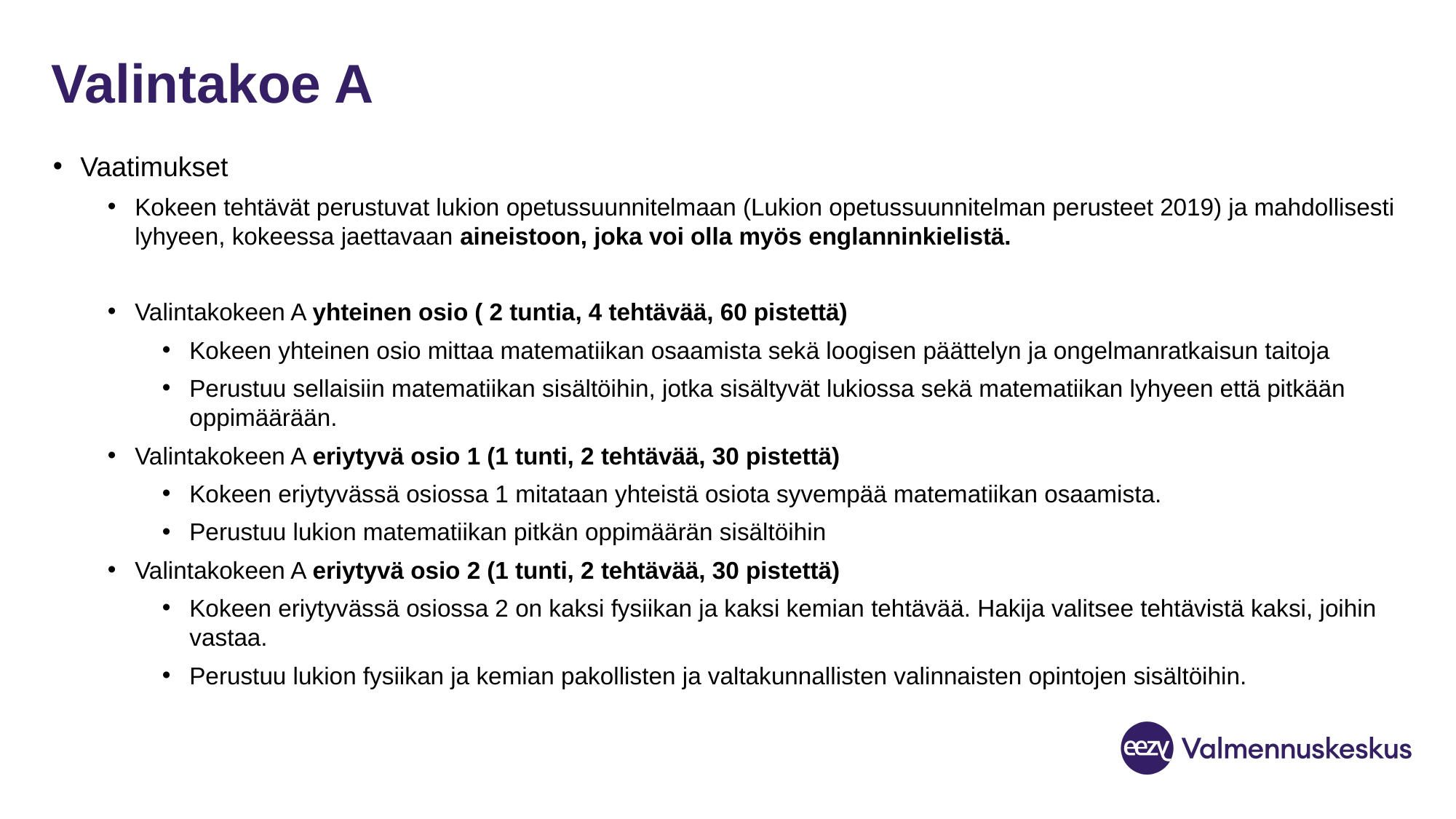

# Valintakoe A
Vaatimukset
Kokeen tehtävät perustuvat lukion opetussuunnitelmaan (Lukion opetussuunnitelman perusteet 2019) ja mahdollisesti lyhyeen, kokeessa jaettavaan aineistoon, joka voi olla myös englanninkielistä.

Valintakokeen A yhteinen osio ( 2 tuntia, 4 tehtävää, 60 pistettä)
Kokeen yhteinen osio mittaa matematiikan osaamista sekä loogisen päättelyn ja ongelmanratkaisun taitoja
Perustuu sellaisiin matematiikan sisältöihin, jotka sisältyvät lukiossa sekä matematiikan lyhyeen että pitkään oppimäärään.
Valintakokeen A eriytyvä osio 1 (1 tunti, 2 tehtävää, 30 pistettä)
Kokeen eriytyvässä osiossa 1 mitataan yhteistä osiota syvempää matematiikan osaamista.
Perustuu lukion matematiikan pitkän oppimäärän sisältöihin
Valintakokeen A eriytyvä osio 2 (1 tunti, 2 tehtävää, 30 pistettä)
Kokeen eriytyvässä osiossa 2 on kaksi fysiikan ja kaksi kemian tehtävää. Hakija valitsee tehtävistä kaksi, joihin vastaa.
Perustuu lukion fysiikan ja kemian pakollisten ja valtakunnallisten valinnaisten opintojen sisältöihin.